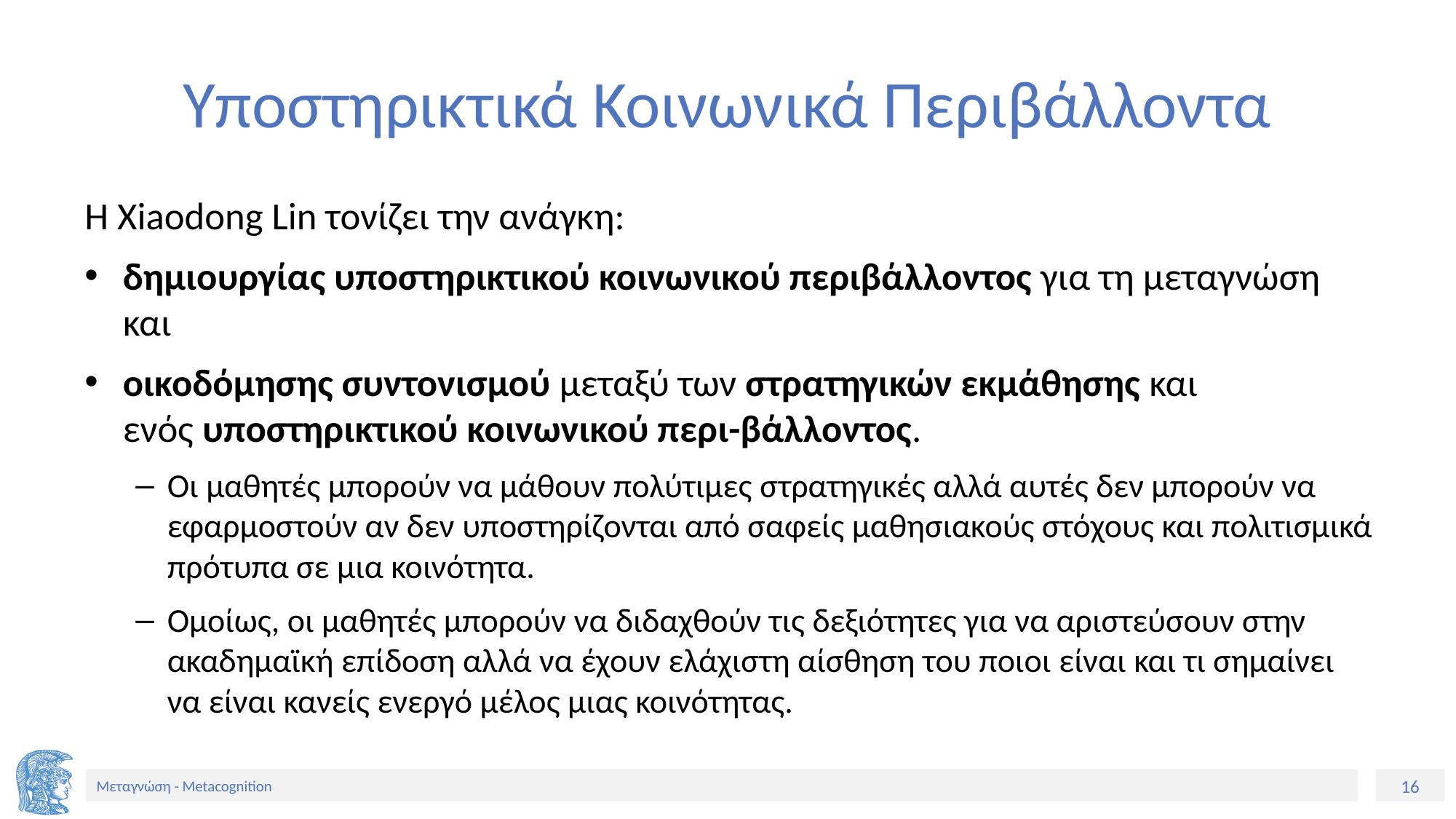

# Υποστηρικτικά Κοινωνικά Περιβάλλοντα
H Xiaodong Lin τονίζει την ανάγκη:
δημιουργίας υποστηρικτικού κοινωνικού περιβάλλοντος για τη μεταγνώση και
οικοδόμησης συντονισμού μεταξύ των στρατηγικών εκμάθησης και ενός υποστηρικτικού κοινωνικού περι-βάλλοντος.
Οι μαθητές μπορούν να μάθουν πολύτιμες στρατηγικές αλλά αυτές δεν μπορούν να εφαρμοστούν αν δεν υποστηρίζονται από σαφείς μαθησιακούς στόχους και πολιτισμικά πρότυπα σε μια κοινότητα.
Ομοίως, οι μαθητές μπορούν να διδαχθούν τις δεξιότητες για να αριστεύσουν στην ακαδημαϊκή επίδοση αλλά να έχουν ελάχιστη αίσθηση του ποιοι είναι και τι σημαίνει να είναι κανείς ενεργό μέλος μιας κοινότητας.